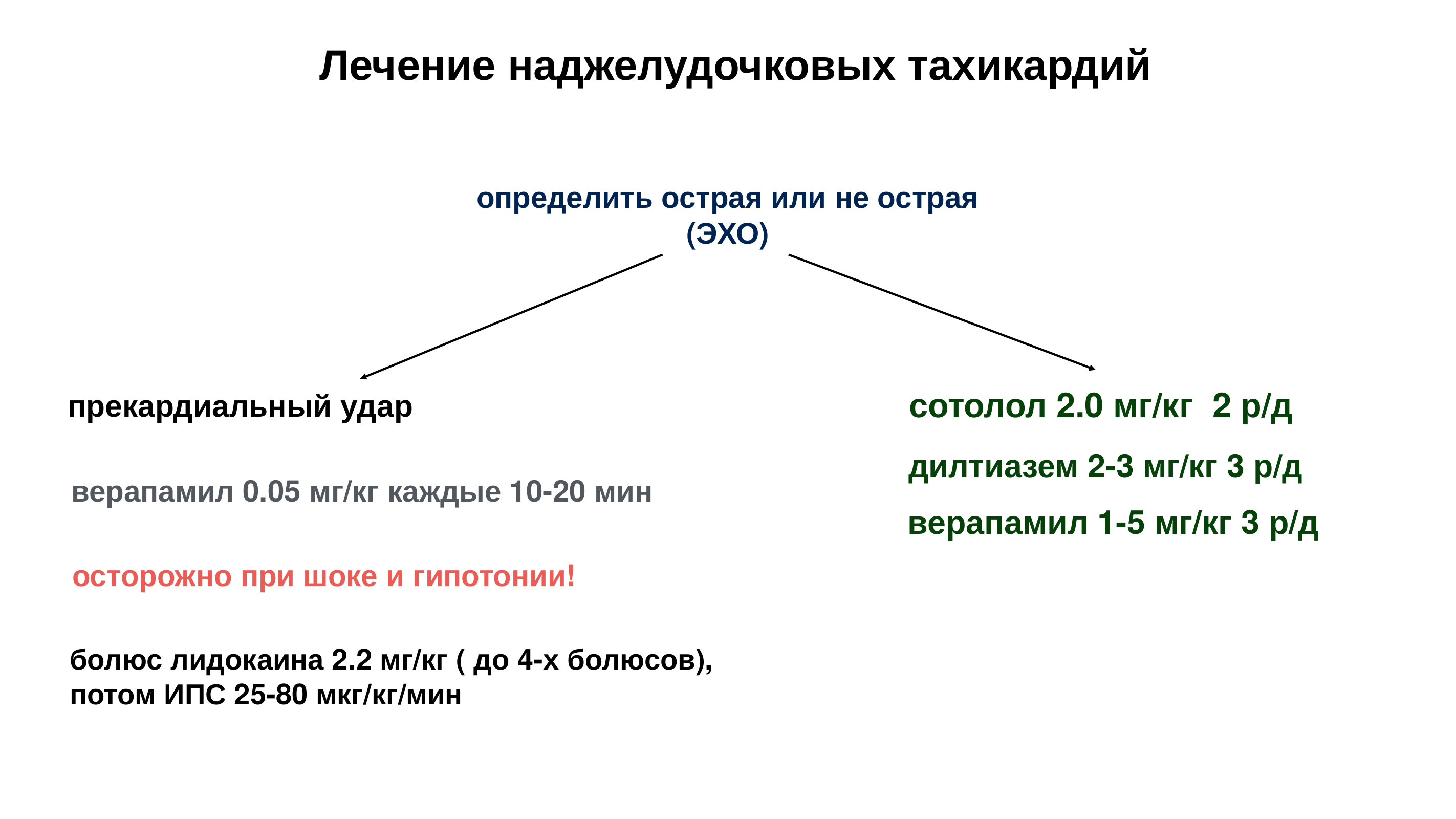

Лечение наджелудочковых тахикардий
определить острая или не острая
(ЭХО)

сотолол 2.0 мг/кг  2 р/д
прекардиальный удар
дилтиазем 2-3 мг/кг 3 р/д
верапамил 0.05 мг/кг каждые 10-20 мин
верапамил 1-5 мг/кг 3 р/д
осторожно при шоке и гипотонии!
болюс лидокаина 2.2 мг/кг ( до 4-х болюсов),
потом ИПС 25-80 мкг/кг/мин